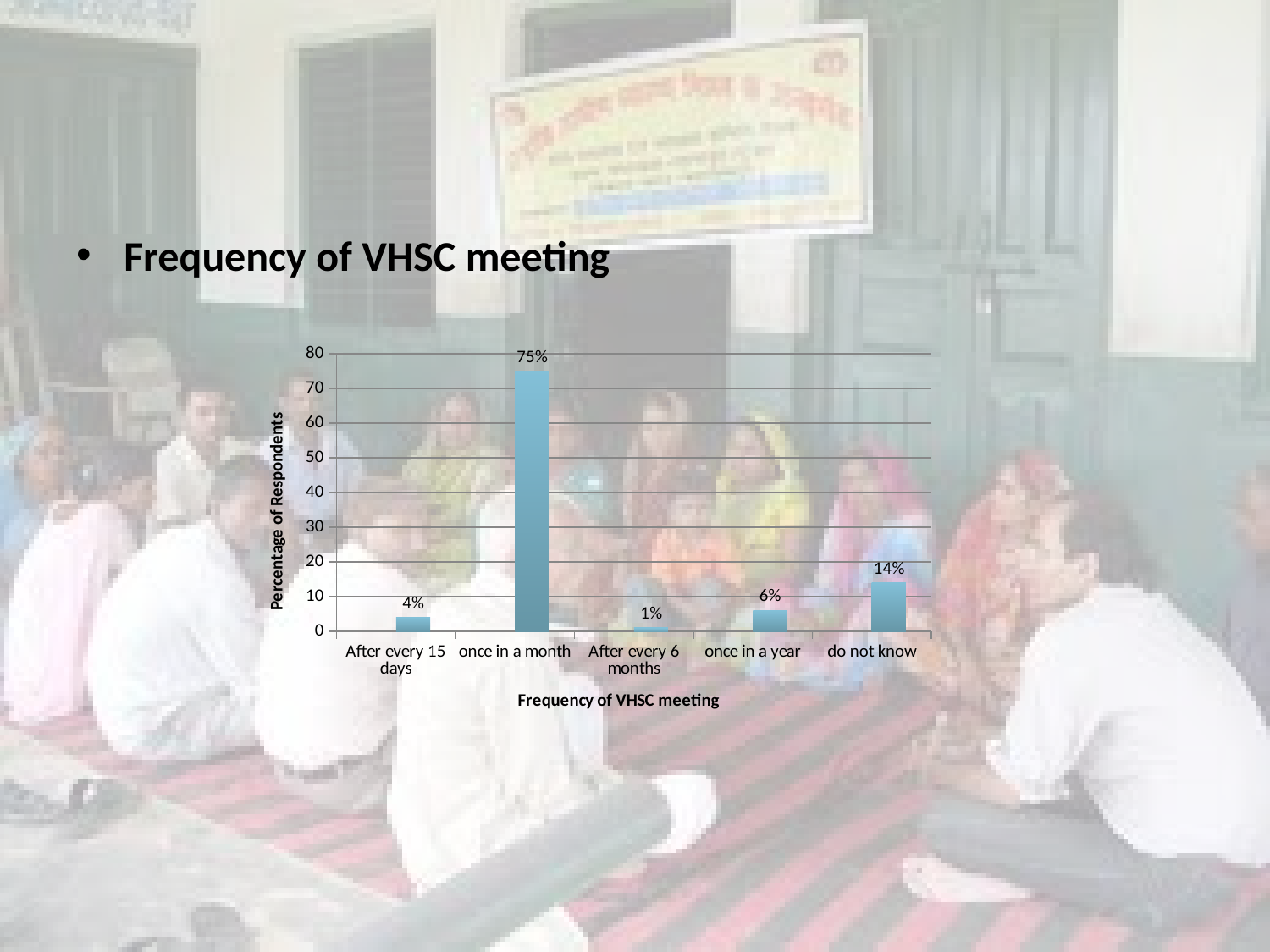

#
Frequency of VHSC meeting

### Chart

| Category |  |  |
|---|---|---|
| After every 15 days | None | 4.0 |
| once in a month | None | 75.0 |
| After every 6 months | None | 1.0 |
| once in a year | None | 6.0 |
| do not know | None | 14.0 |